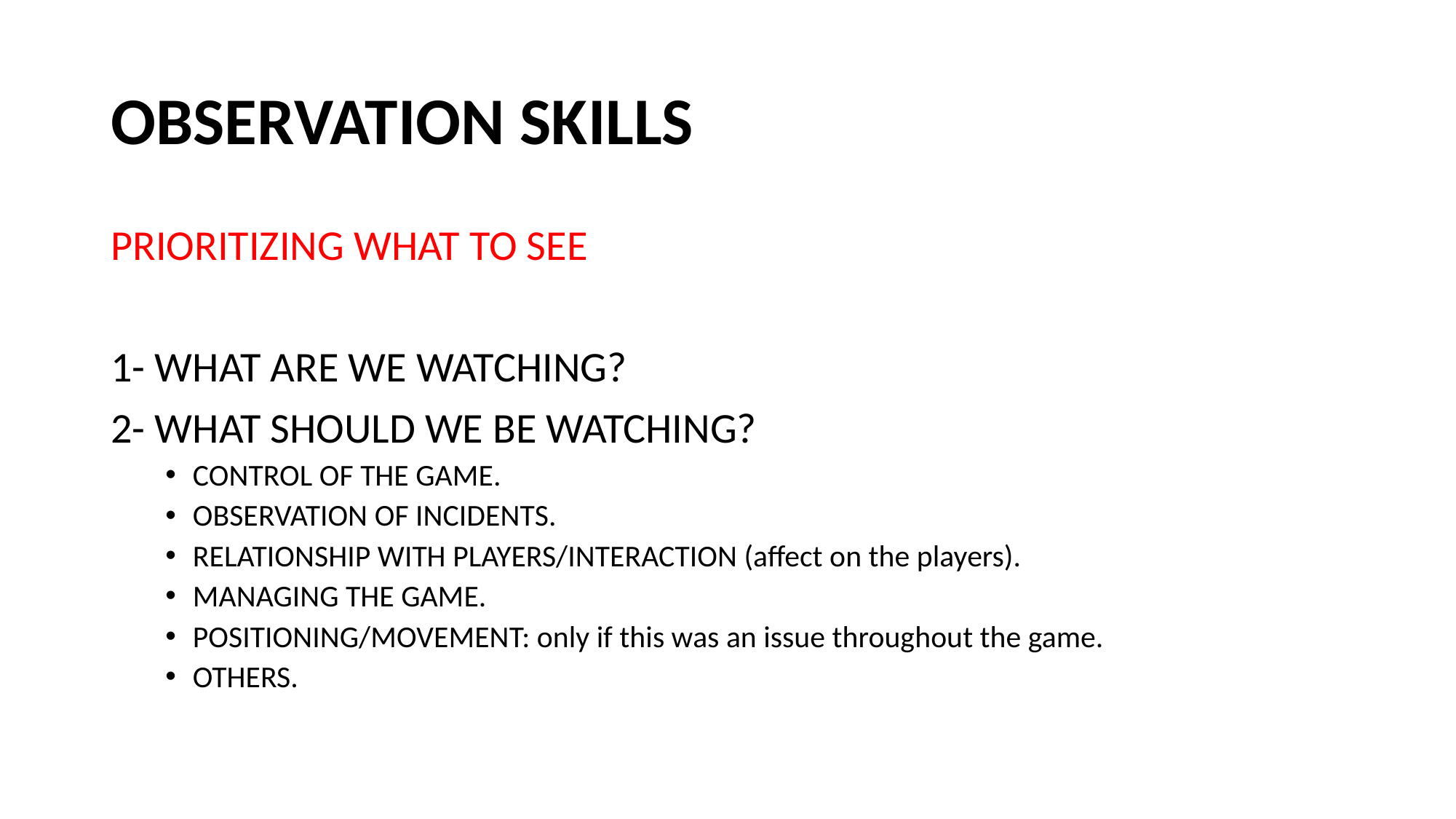

# OBSERVATION SKILLS
PRIORITIZING WHAT TO SEE

1- WHAT ARE WE WATCHING?
2- WHAT SHOULD WE BE WATCHING?
CONTROL OF THE GAME.
OBSERVATION OF INCIDENTS.
RELATIONSHIP WITH PLAYERS/INTERACTION (affect on the players).
MANAGING THE GAME.
POSITIONING/MOVEMENT: only if this was an issue throughout the game.
OTHERS.